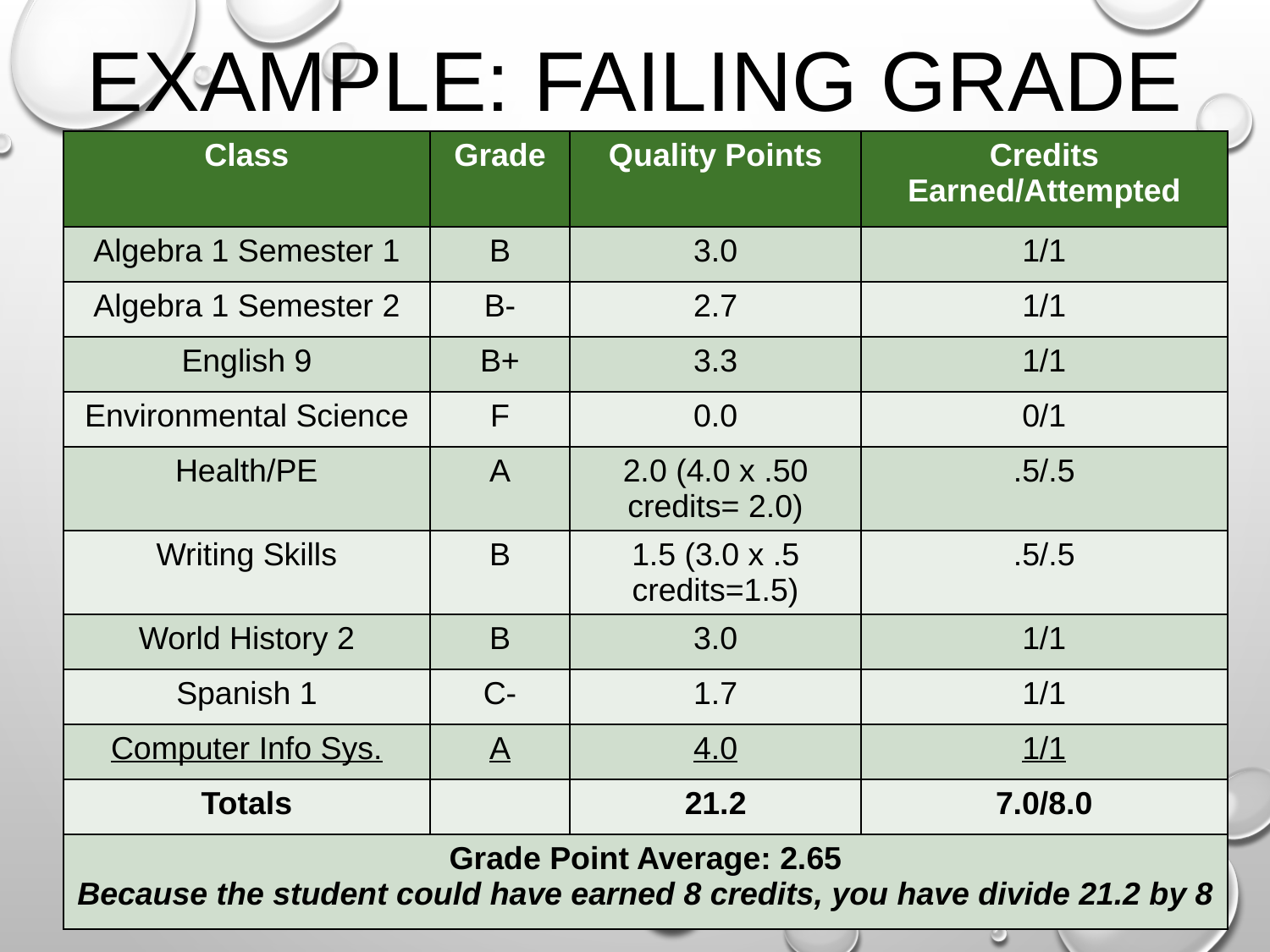

# Example: Failing Grade
| Class | Grade | Quality Points | Credits Earned/Attempted |
| --- | --- | --- | --- |
| Algebra 1 Semester 1 | B | 3.0 | 1/1 |
| Algebra 1 Semester 2 | B- | 2.7 | 1/1 |
| English 9 | B+ | 3.3 | 1/1 |
| Environmental Science | F | 0.0 | 0/1 |
| Health/PE | A | 2.0 (4.0 x .50 credits= 2.0) | .5/.5 |
| Writing Skills | B | 1.5 (3.0 x .5 credits=1.5) | .5/.5 |
| World History 2 | B | 3.0 | 1/1 |
| Spanish 1 | C- | 1.7 | 1/1 |
| Computer Info Sys. | A | 4.0 | 1/1 |
| Totals |  | 21.2 | 7.0/8.0 |
| Grade Point Average: 2.65 Because the student could have earned 8 credits, you have divide 21.2 by 8 |  |  |  |